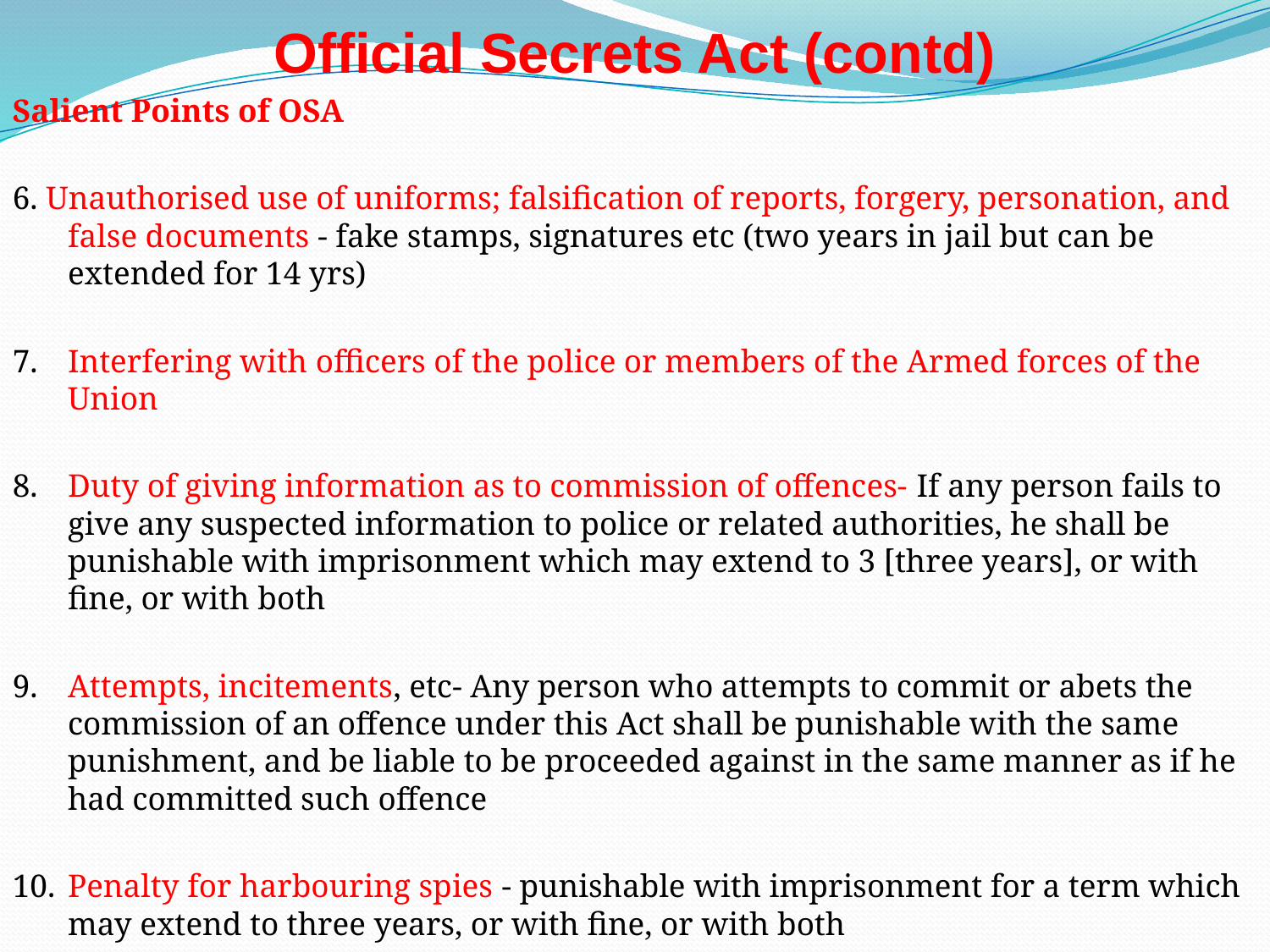

# Official Secrets Act (contd)
Salient Points of OSA

6. Unauthorised use of uniforms; falsification of reports, forgery, personation, and false documents - fake stamps, signatures etc (two years in jail but can be extended for 14 yrs)

7. 	Interfering with officers of the police or members of the Armed forces of the Union

8.  	Duty of giving information as to commission of offences- If any person fails to give any suspected information to police or related authorities, he shall be punishable with imprisonment which may extend to 3 [three years], or with fine, or with both

9. 	Attempts, incitements, etc- Any person who attempts to commit or abets the commission of an offence under this Act shall be punishable with the same punishment, and be liable to be proceeded against in the same manner as if he had committed such offence

10. 	Penalty for harbouring spies - punishable with imprisonment for a term which may extend to three years, or with fine, or with both